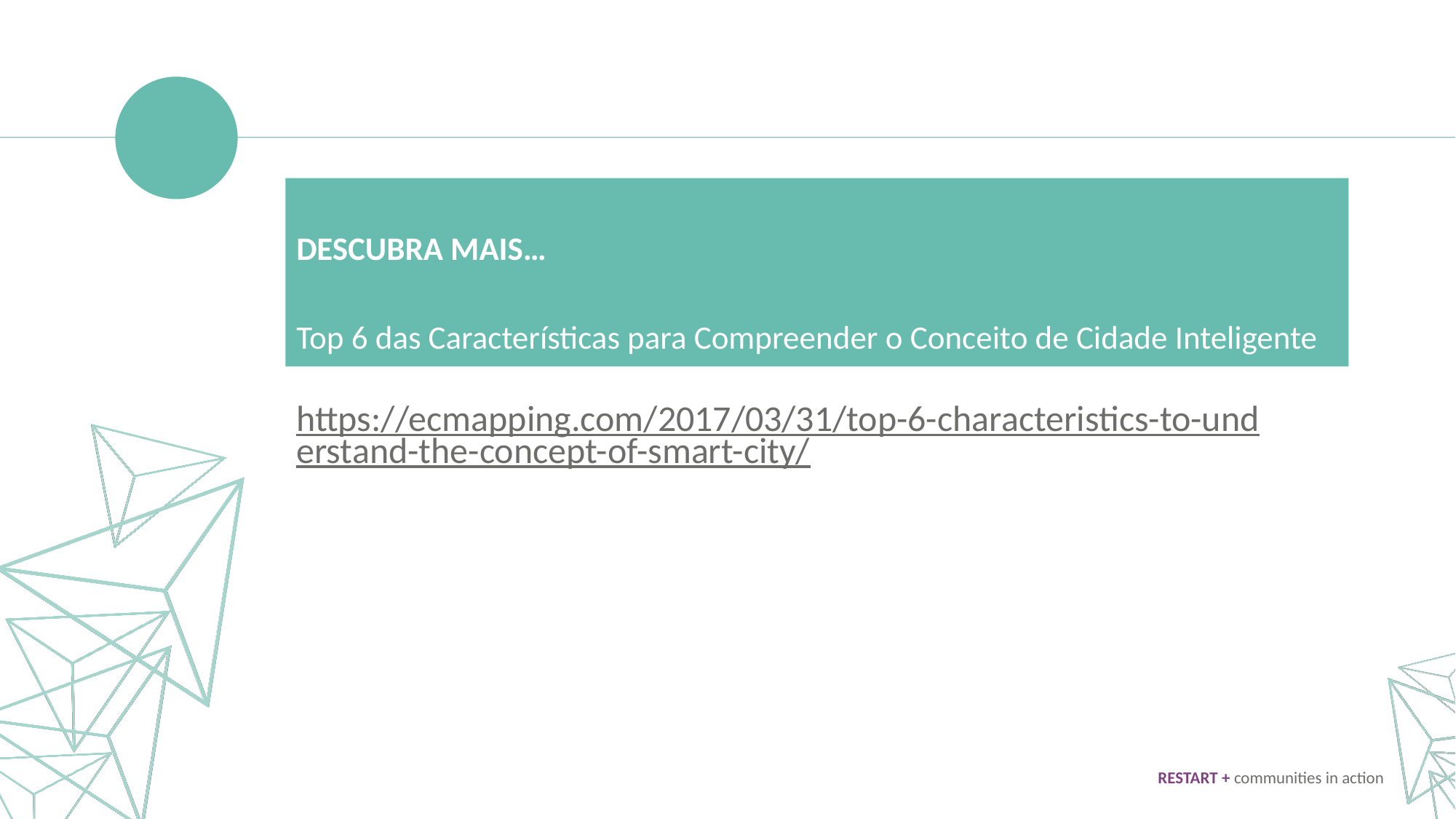

DESCUBRA MAIS…

Top 6 das Características para Compreender o Conceito de Cidade Inteligente
https://ecmapping.com/2017/03/31/top-6-characteristics-to-understand-the-concept-of-smart-city/